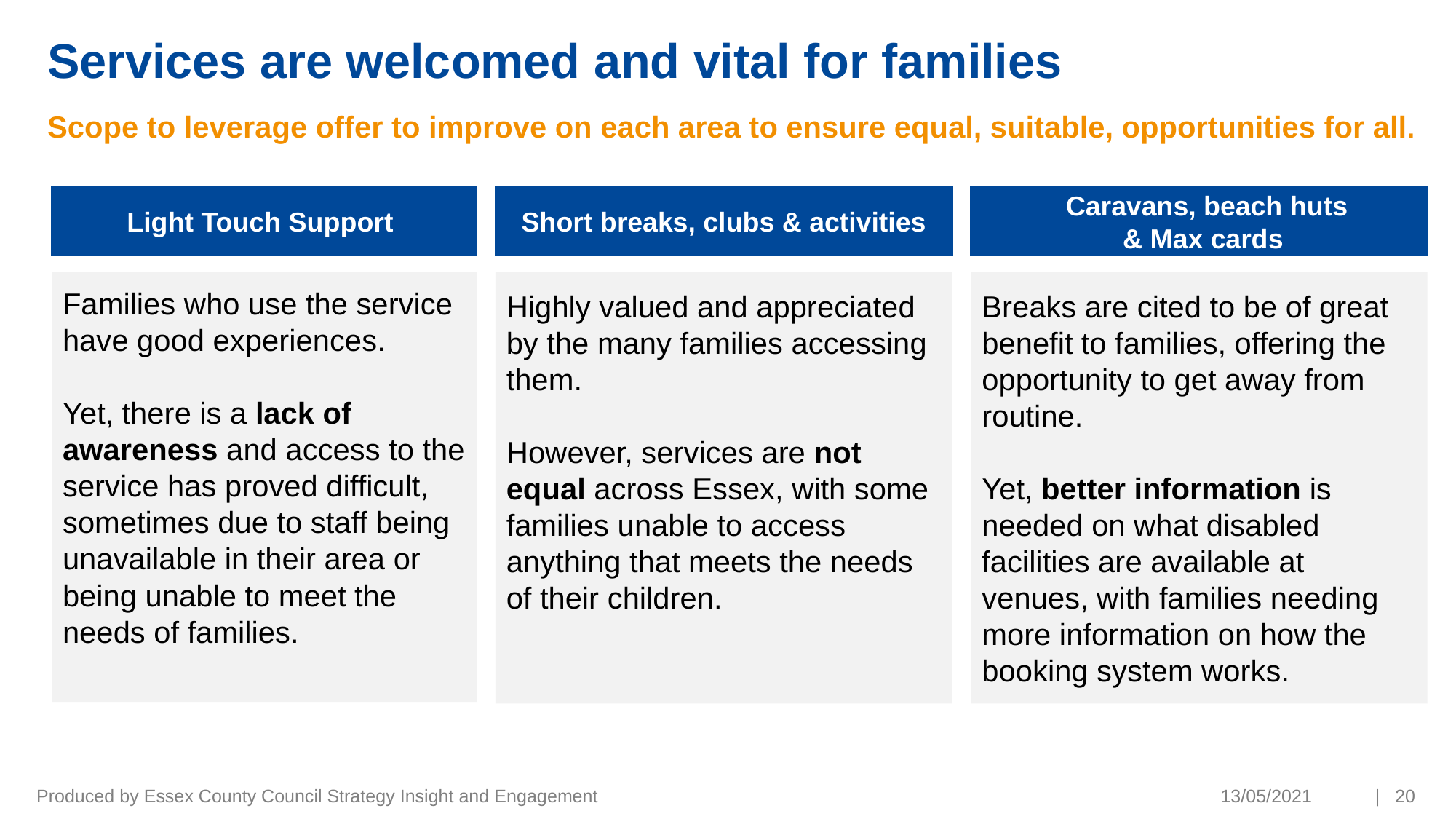

# Services are welcomed and vital for families
Scope to leverage offer to improve on each area to ensure equal, suitable, opportunities for all.

Light Touch Support

Short breaks, clubs & activities
  Caravans, beach huts
 & Max cards

Families who use the service have good experiences.

Yet, there is a lack of awareness and access to the service has proved difficult, sometimes due to staff being unavailable in their area or being unable to meet the needs of families.

Highly valued and appreciated by the many families accessing them.

However, services are not equal across Essex, with some families unable to access anything that meets the needs of their children.

Breaks are cited to be of great benefit to families, offering the opportunity to get away from routine.

Yet, better information is needed on what disabled facilities are available at venues, with families needing more information on how the booking system works.

Produced by Essex County Council Strategy Insight and Engagement
13/05/2021
|   20